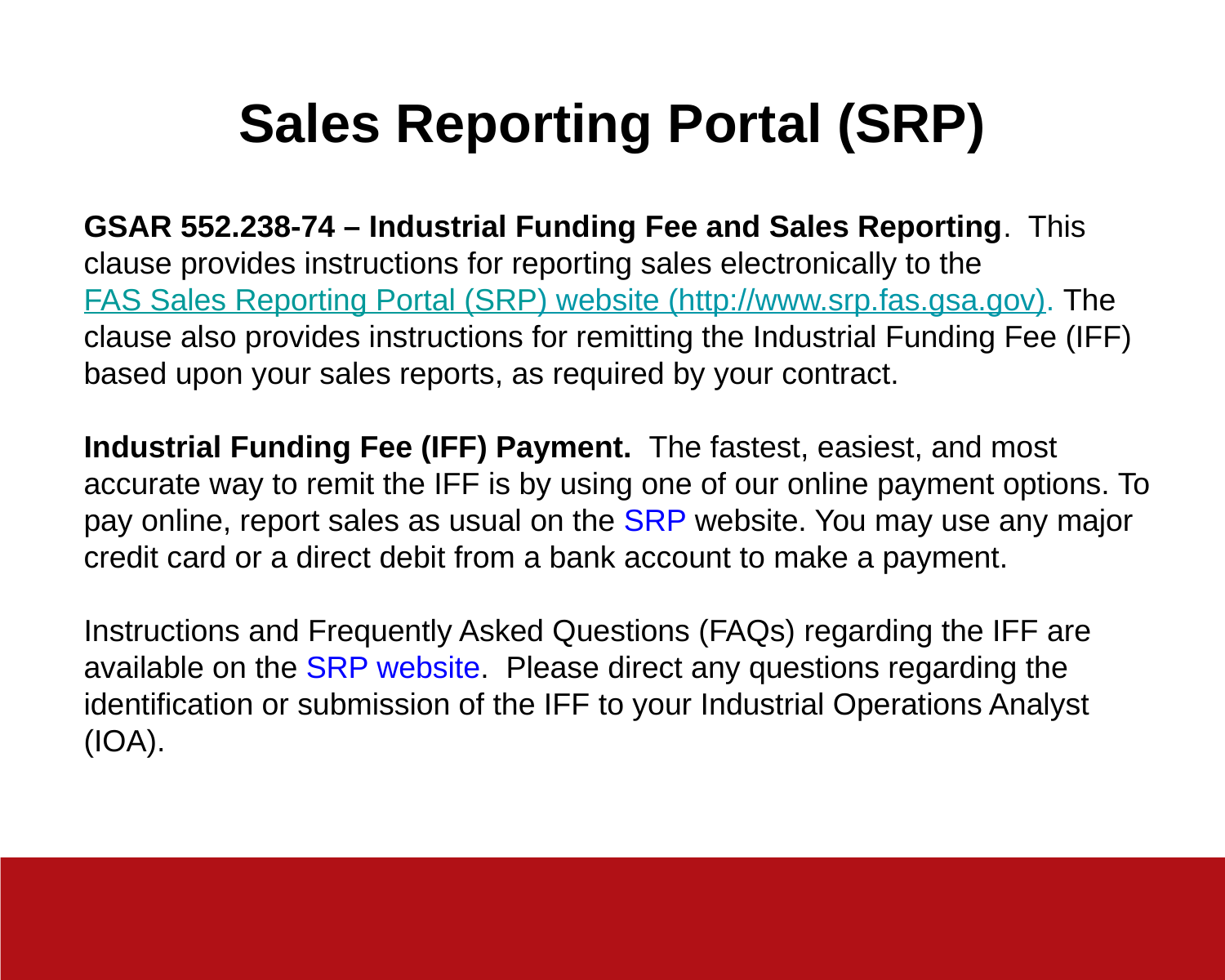

# Sales Reporting Portal (SRP)
GSAR 552.238-74 – Industrial Funding Fee and Sales Reporting.  This clause provides instructions for reporting sales electronically to the FAS Sales Reporting Portal (SRP) website (http://www.srp.fas.gsa.gov). The clause also provides instructions for remitting the Industrial Funding Fee (IFF) based upon your sales reports, as required by your contract.

Industrial Funding Fee (IFF) Payment.  The fastest, easiest, and most accurate way to remit the IFF is by using one of our online payment options. To pay online, report sales as usual on the SRP website. You may use any major credit card or a direct debit from a bank account to make a payment.

Instructions and Frequently Asked Questions (FAQs) regarding the IFF are available on the SRP website.  Please direct any questions regarding the identification or submission of the IFF to your Industrial Operations Analyst (IOA).